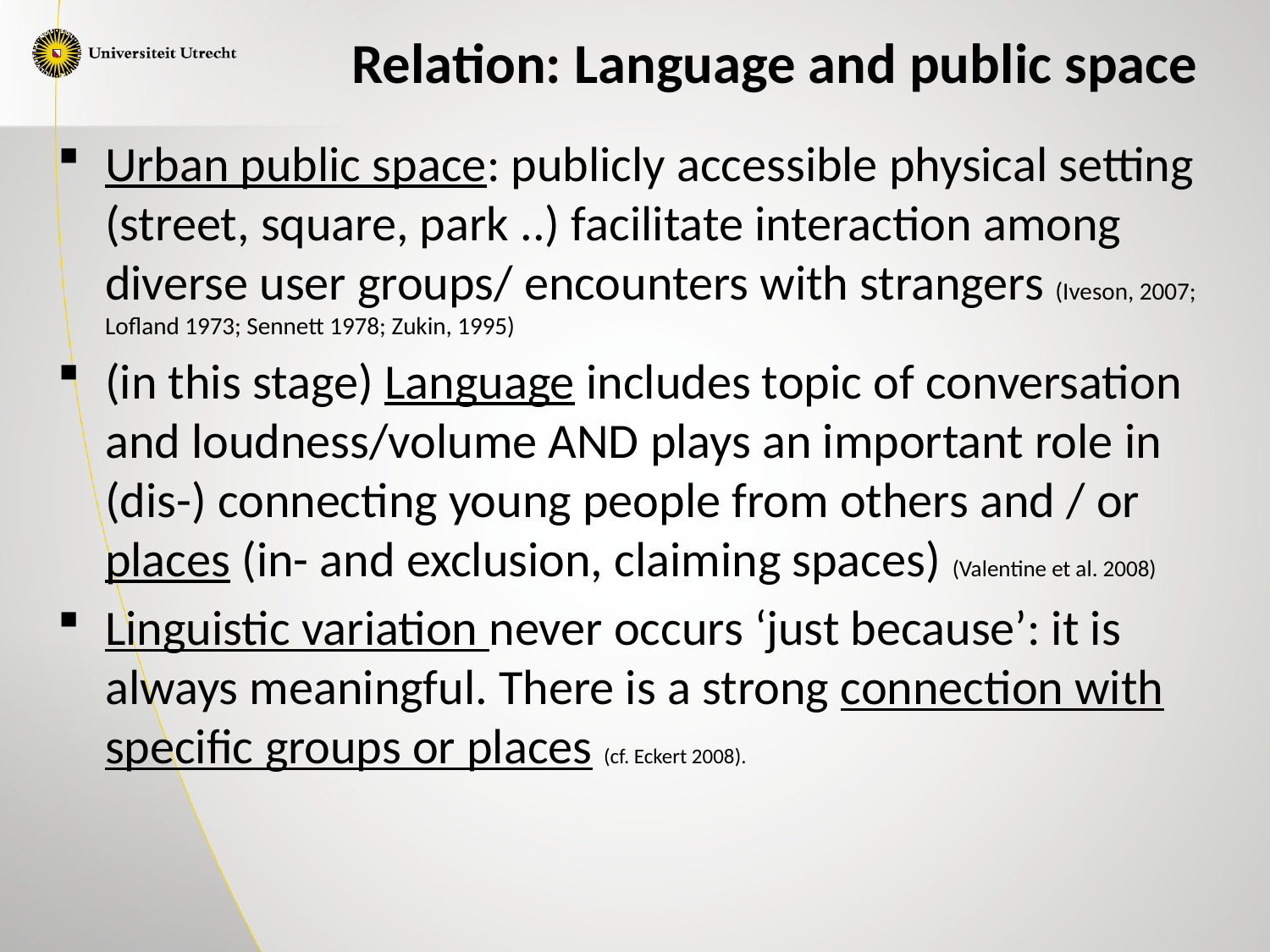

# Relation: Language and public space
Urban public space: publicly accessible physical setting (street, square, park ..) facilitate interaction among diverse user groups/ encounters with strangers (Iveson, 2007; Lofland 1973; Sennett 1978; Zukin, 1995)
(in this stage) Language includes topic of conversation and loudness/volume AND plays an important role in (dis-) connecting young people from others and / or places (in- and exclusion, claiming spaces) (Valentine et al. 2008)
Linguistic variation never occurs ‘just because’: it is always meaningful. There is a strong connection with specific groups or places (cf. Eckert 2008).